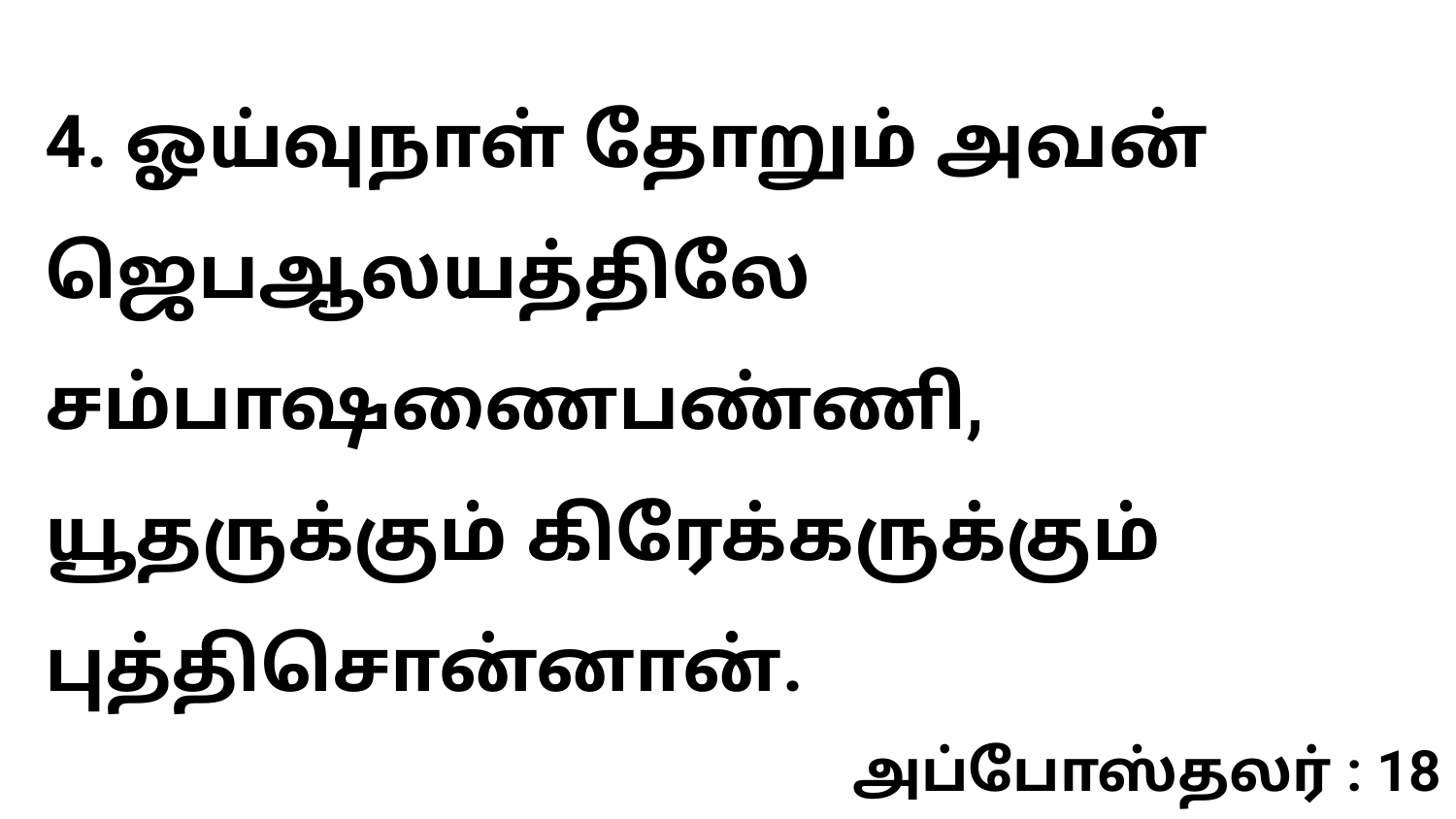

4. ஓய்வுநாள் தோறும் அவன் ஜெபஆலயத்திலே சம்பாஷணைபண்ணி, யூதருக்கும் கிரேக்கருக்கும் புத்திசொன்னான்.
அப்போஸ்தலர் : 18